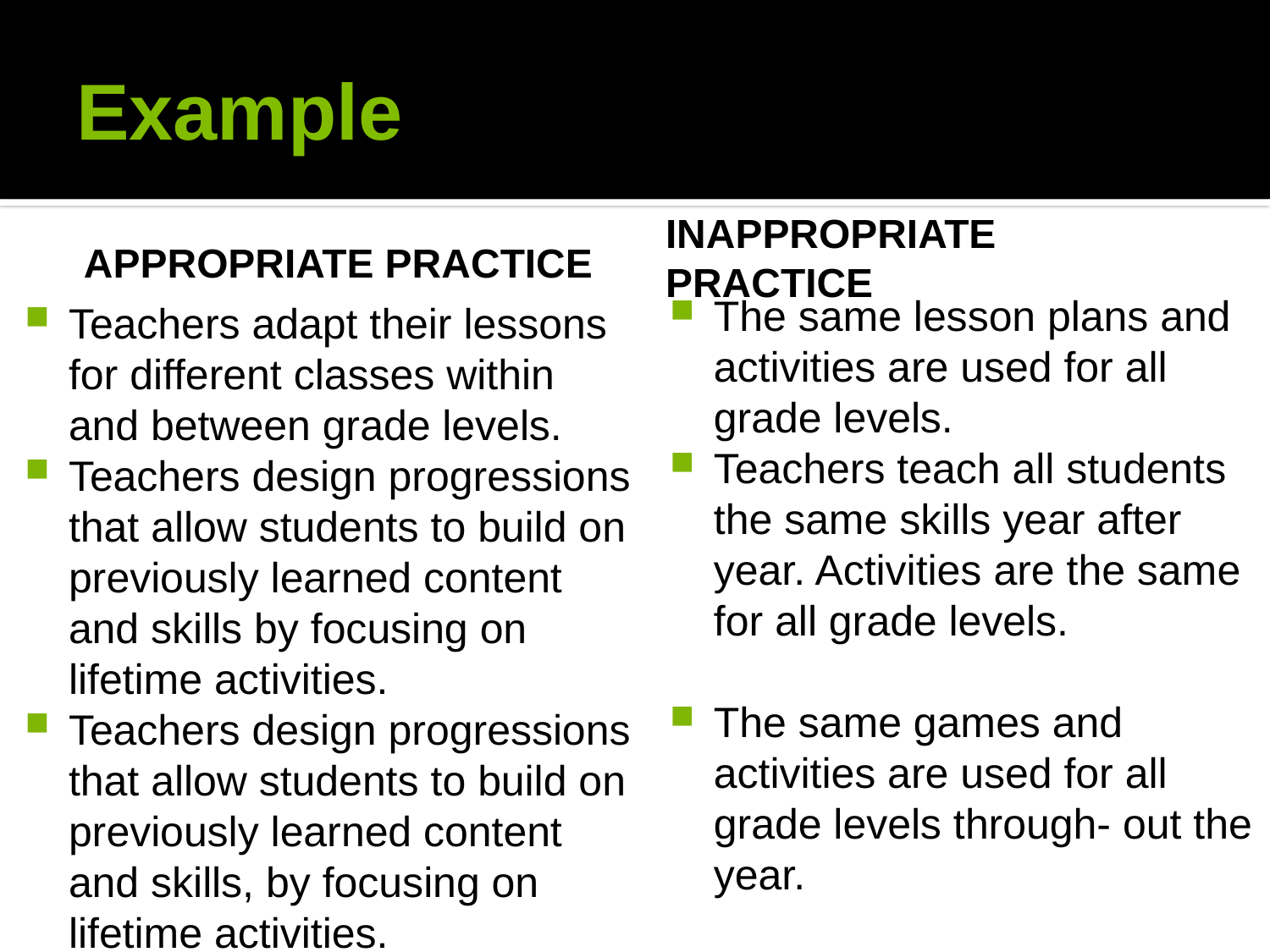

# Example
Inappropriate Practice
Appropriate Practice
The same lesson plans and activities are used for all grade levels.
Teachers teach all students the same skills year after year. Activities are the same for all grade levels.

The same games and activities are used for all grade levels through- out the year.

Teachers adapt their lessons for different classes within and between grade levels.
Teachers design progressions that allow students to build on previously learned content and skills by focusing on lifetime activities.
Teachers design progressions that allow students to build on previously learned content and skills, by focusing on lifetime activities.